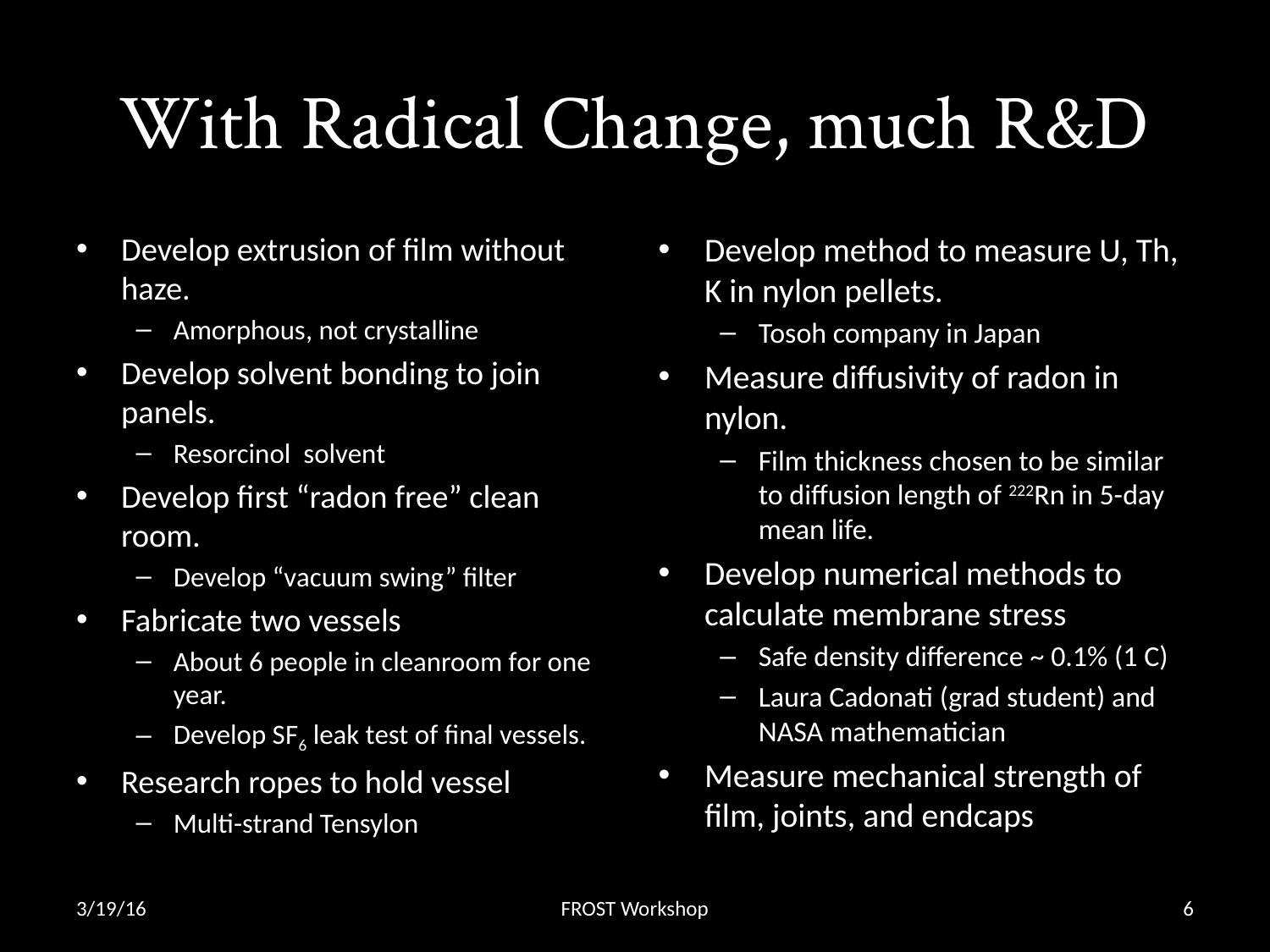

# With Radical Change, much R&D
Develop extrusion of film without haze.
Amorphous, not crystalline
Develop solvent bonding to join panels.
Resorcinol  solvent
Develop first “radon free” clean room.
Develop “vacuum swing” filter
Fabricate two vessels
About 6 people in cleanroom for one year.
Develop SF6 leak test of final vessels.
Research ropes to hold vessel
Multi-strand Tensylon

Develop method to measure U, Th, K in nylon pellets.
Tosoh company in Japan
Measure diffusivity of radon in nylon.
Film thickness chosen to be similar to diffusion length of 222Rn in 5-day mean life.
Develop numerical methods to calculate membrane stress
Safe density difference ~ 0.1% (1 C)
Laura Cadonati (grad student) and NASA mathematician
Measure mechanical strength of film, joints, and endcaps

3/19/16
FROST Workshop
6